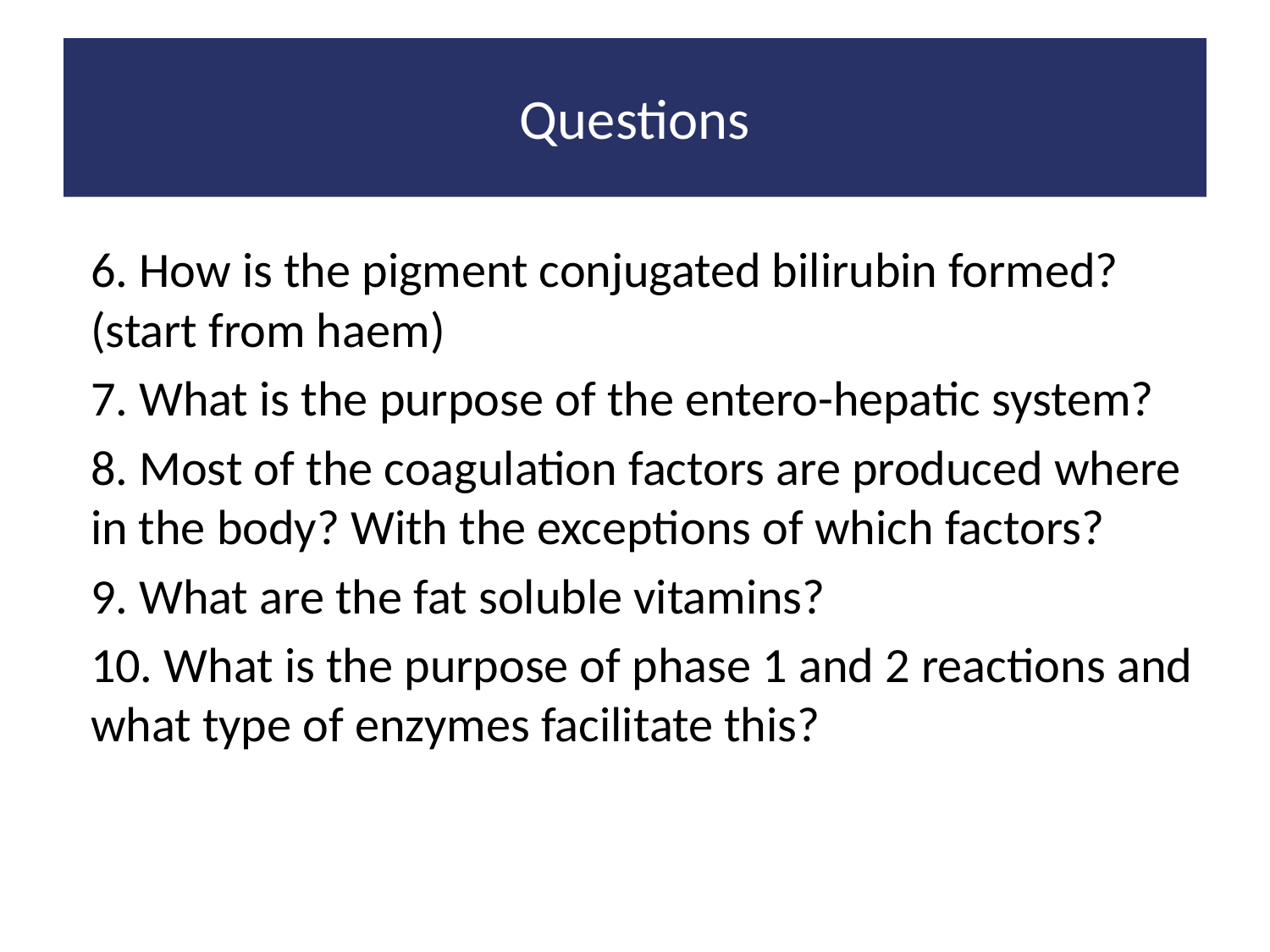

# Questions
6. How is the pigment conjugated bilirubin formed? (start from haem)
7. What is the purpose of the entero-hepatic system?
8. Most of the coagulation factors are produced where in the body? With the exceptions of which factors?
9. What are the fat soluble vitamins?
10. What is the purpose of phase 1 and 2 reactions and what type of enzymes facilitate this?